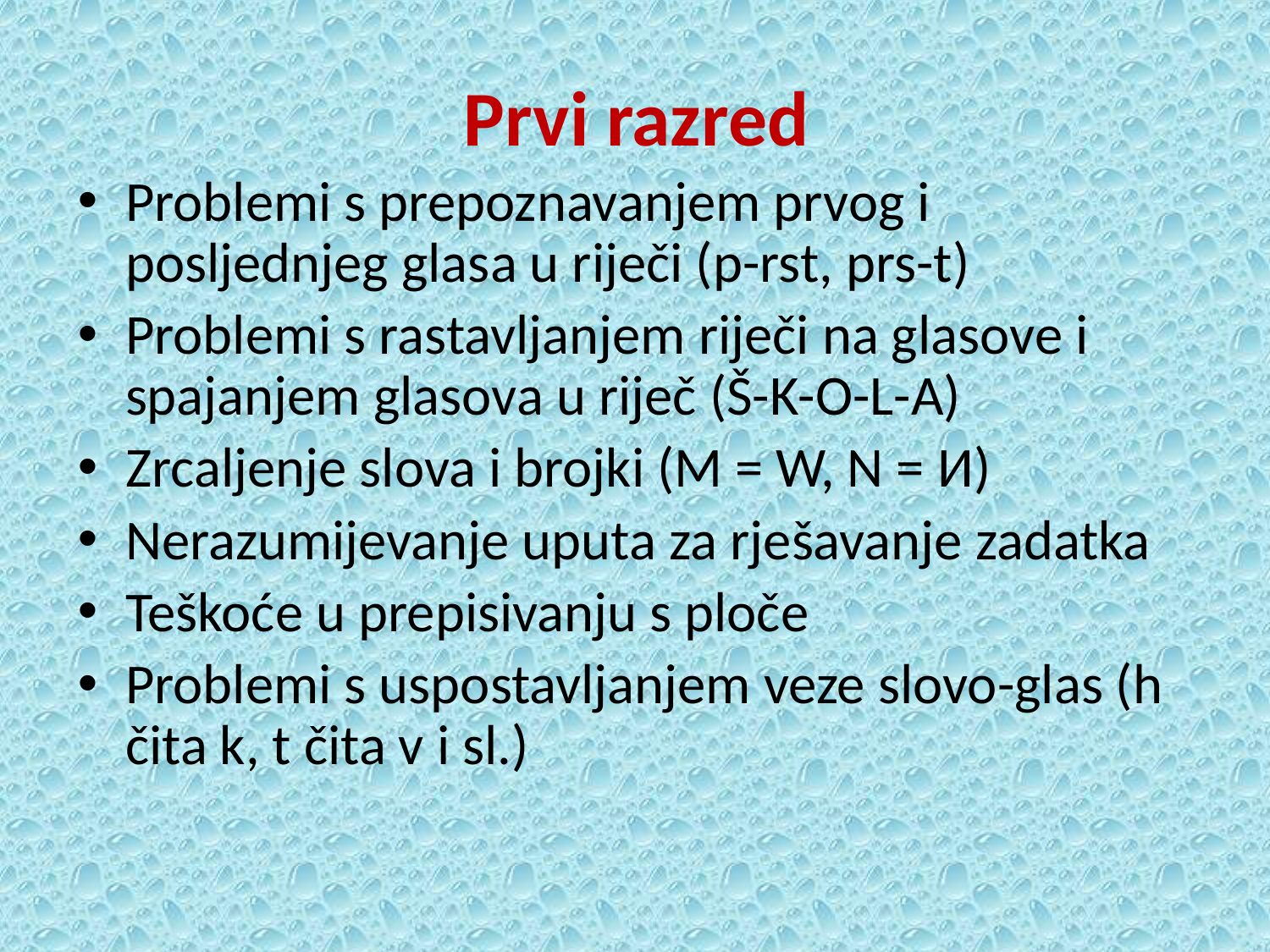

# Prvi razred
Problemi s prepoznavanjem prvog i posljednjeg glasa u riječi (p-rst, prs-t)
Problemi s rastavljanjem riječi na glasove i spajanjem glasova u riječ (Š-K-O-L-A)
Zrcaljenje slova i brojki (M = W, N = И)
Nerazumijevanje uputa za rješavanje zadatka
Teškoće u prepisivanju s ploče
Problemi s uspostavljanjem veze slovo-glas (h čita k, t čita v i sl.)